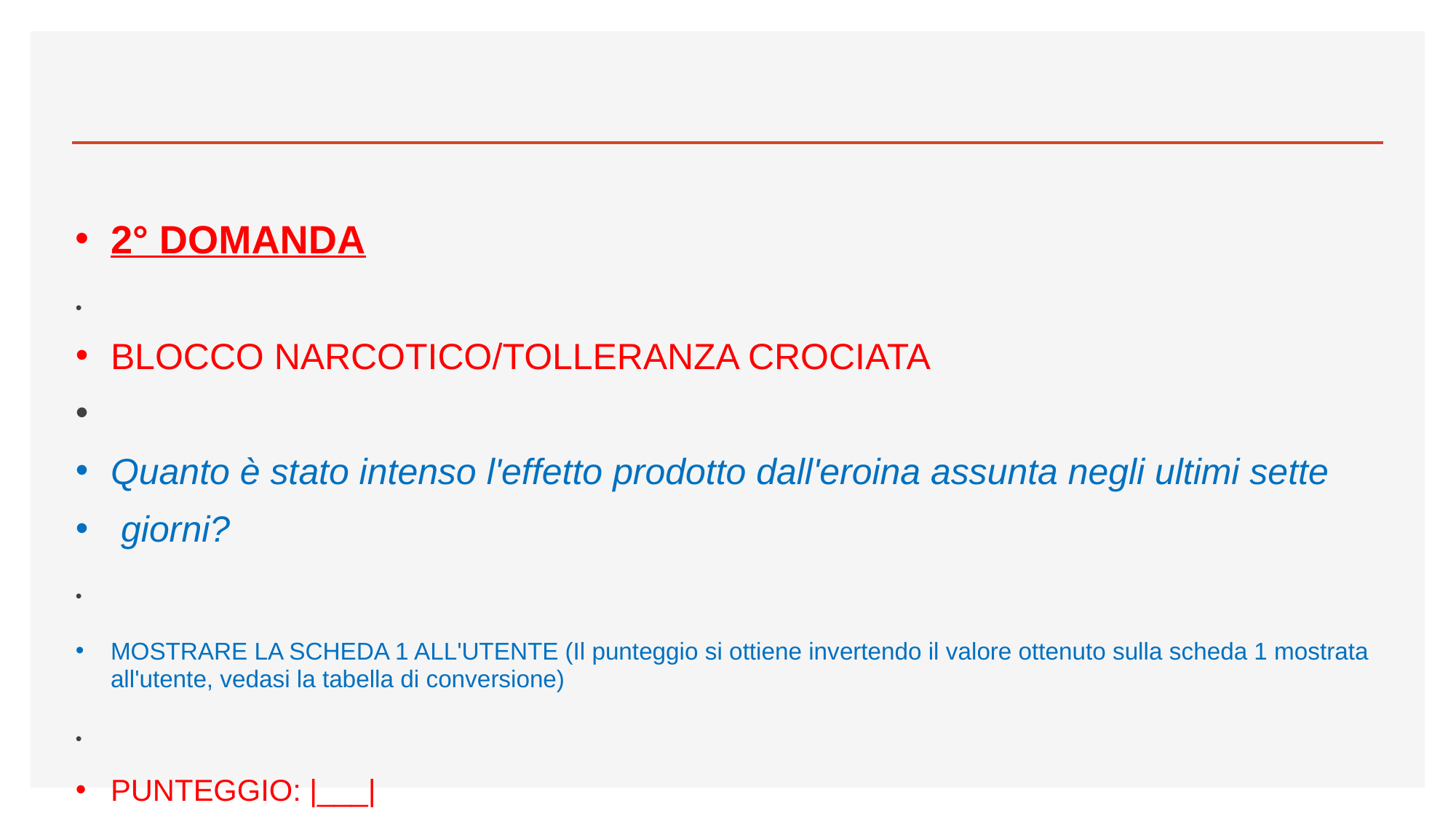

2° DOMANDA

BLOCCO NARCOTICO/TOLLERANZA CROCIATA

Quanto è stato intenso l'effetto prodotto dall'eroina assunta negli ultimi sette
 giorni?

MOSTRARE LA SCHEDA 1 ALL'UTENTE (Il punteggio si ottiene invertendo il valore ottenuto sulla scheda 1 mostrata all'utente, vedasi la tabella di conversione)

PUNTEGGIO: |___|